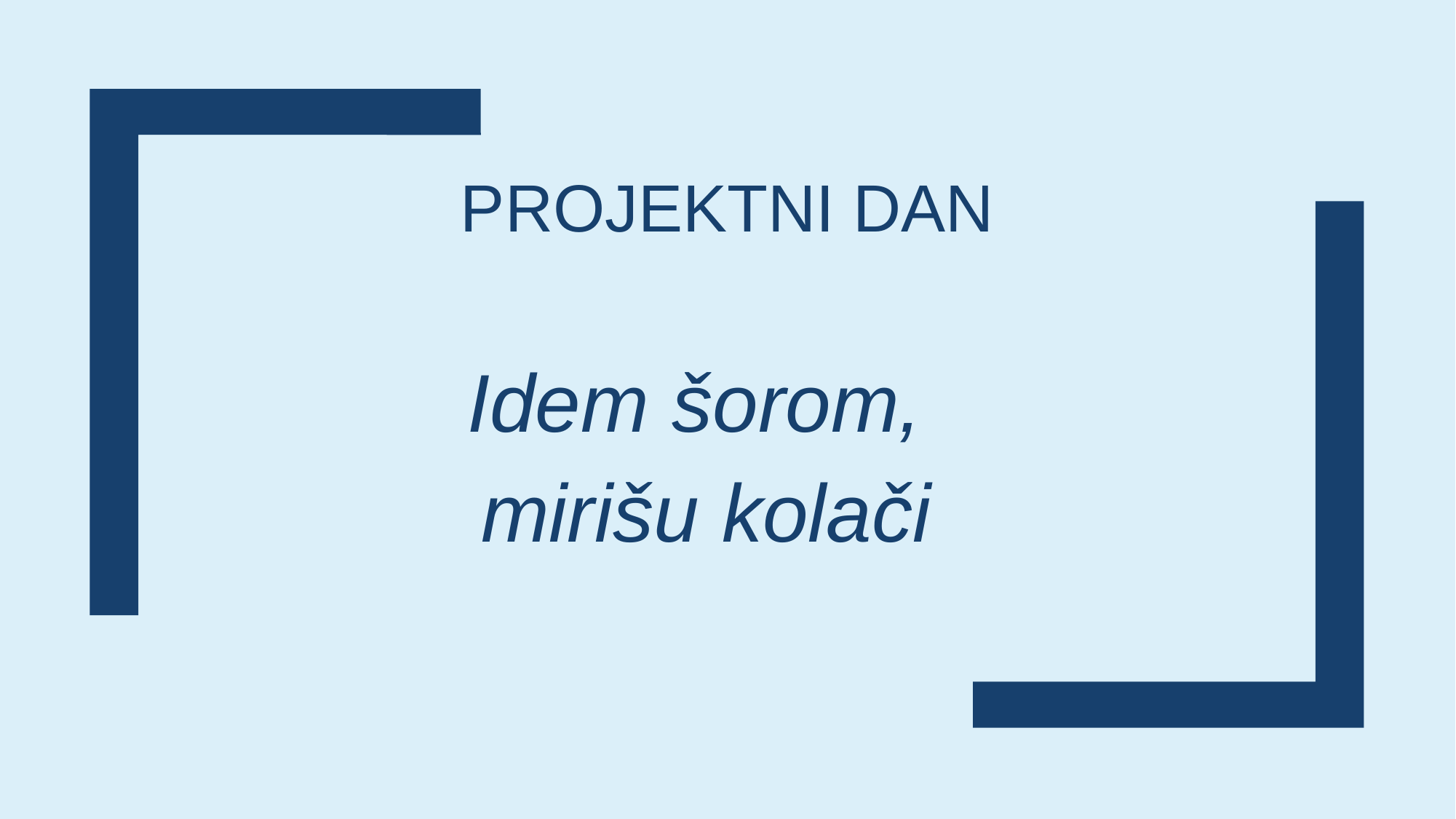

# PROJEKTNI DAN
Idem šorom,
mirišu kolači